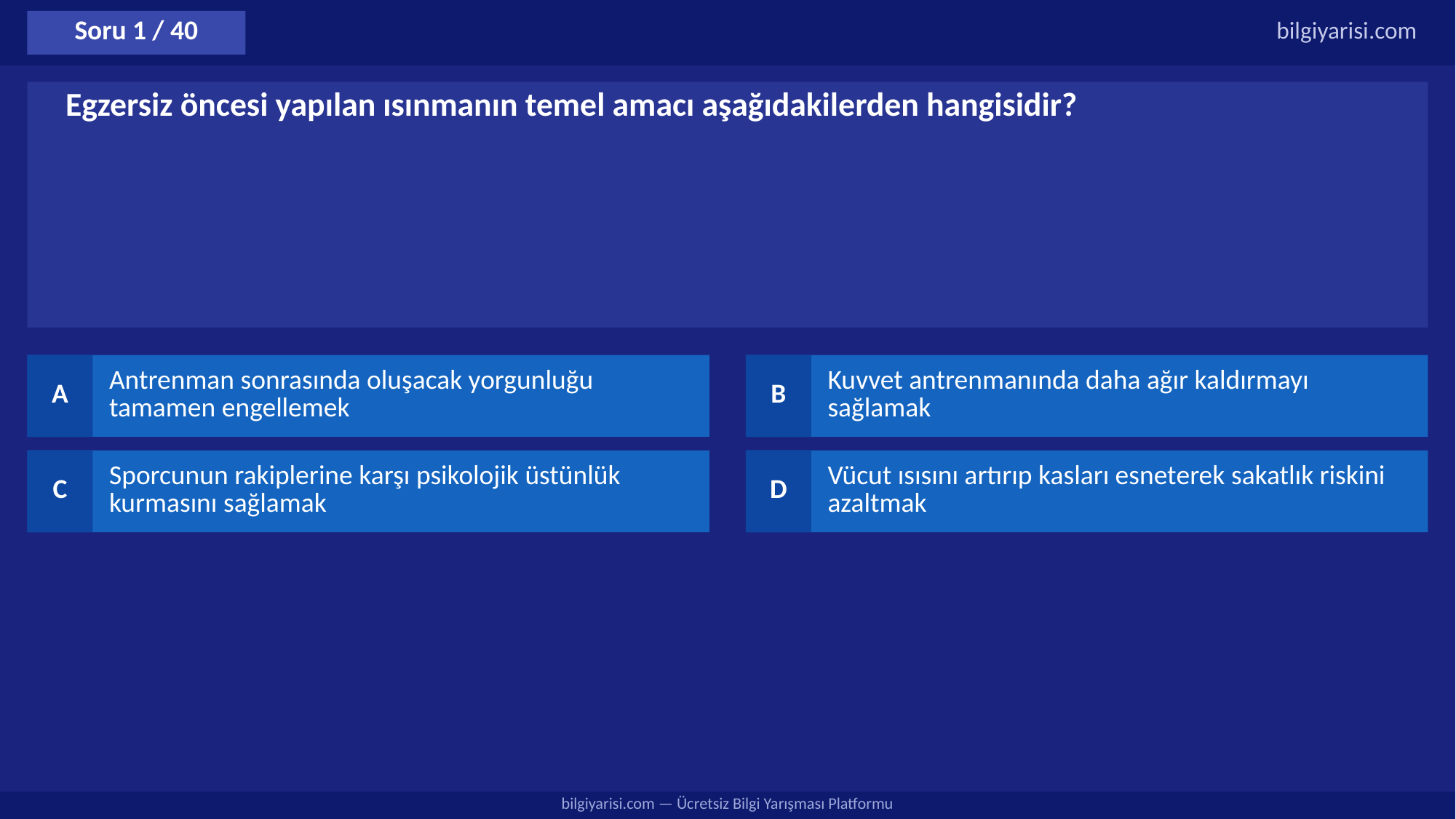

Soru 1 / 40
bilgiyarisi.com

Egzersiz öncesi yapılan ısınmanın temel amacı aşağıdakilerden hangisidir?

A
Antrenman sonrasında oluşacak yorgunluğu tamamen engellemek

B
Kuvvet antrenmanında daha ağır kaldırmayı sağlamak

C
Sporcunun rakiplerine karşı psikolojik üstünlük kurmasını sağlamak

D
Vücut ısısını artırıp kasları esneterek sakatlık riskini azaltmak
bilgiyarisi.com — Ücretsiz Bilgi Yarışması Platformu